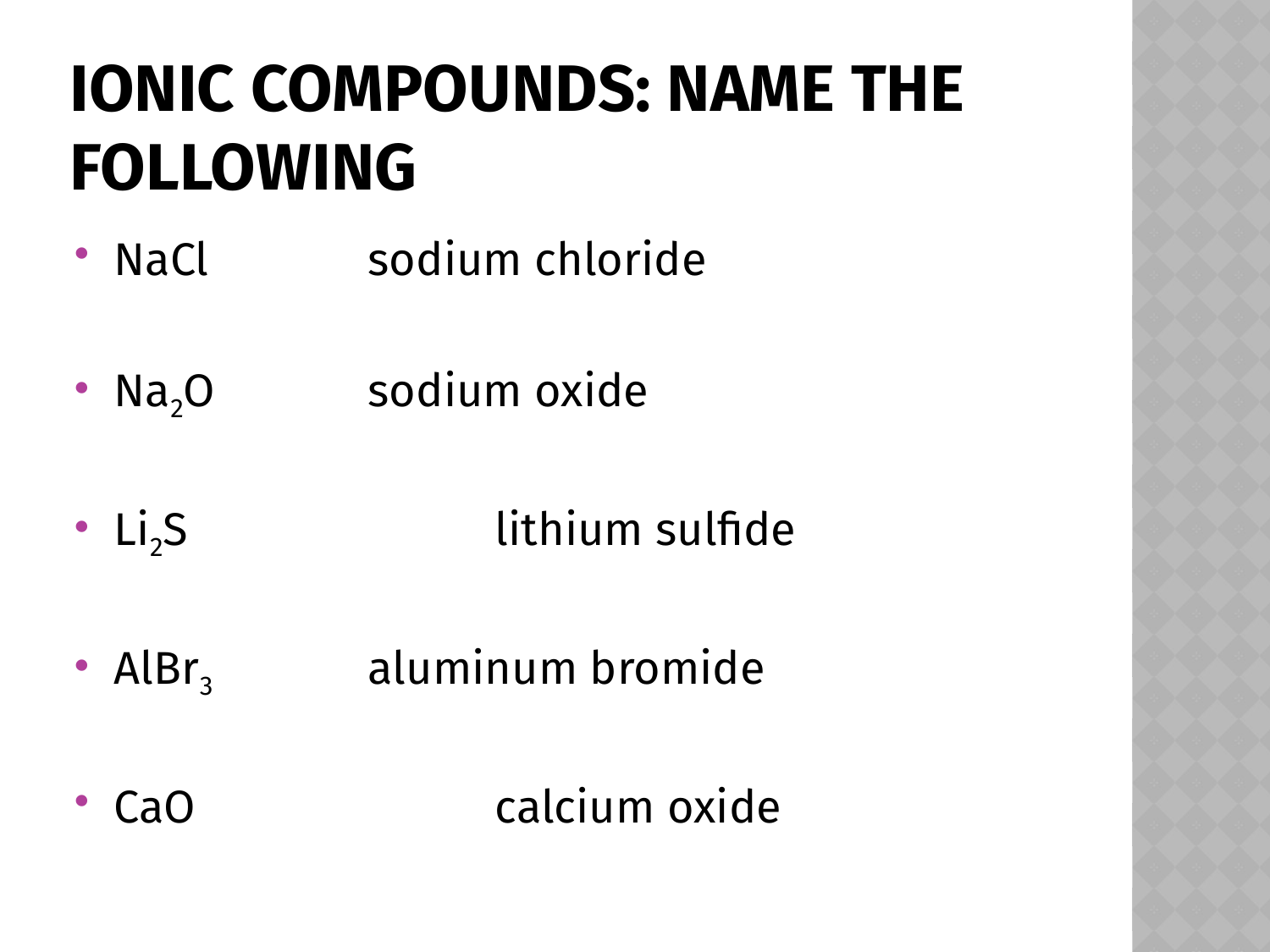

# Ionic Compounds: Name the Following
NaCl 		sodium chloride

Na2O		sodium oxide

Li2S			lithium sulfide

AlBr3		aluminum bromide

CaO			calcium oxide